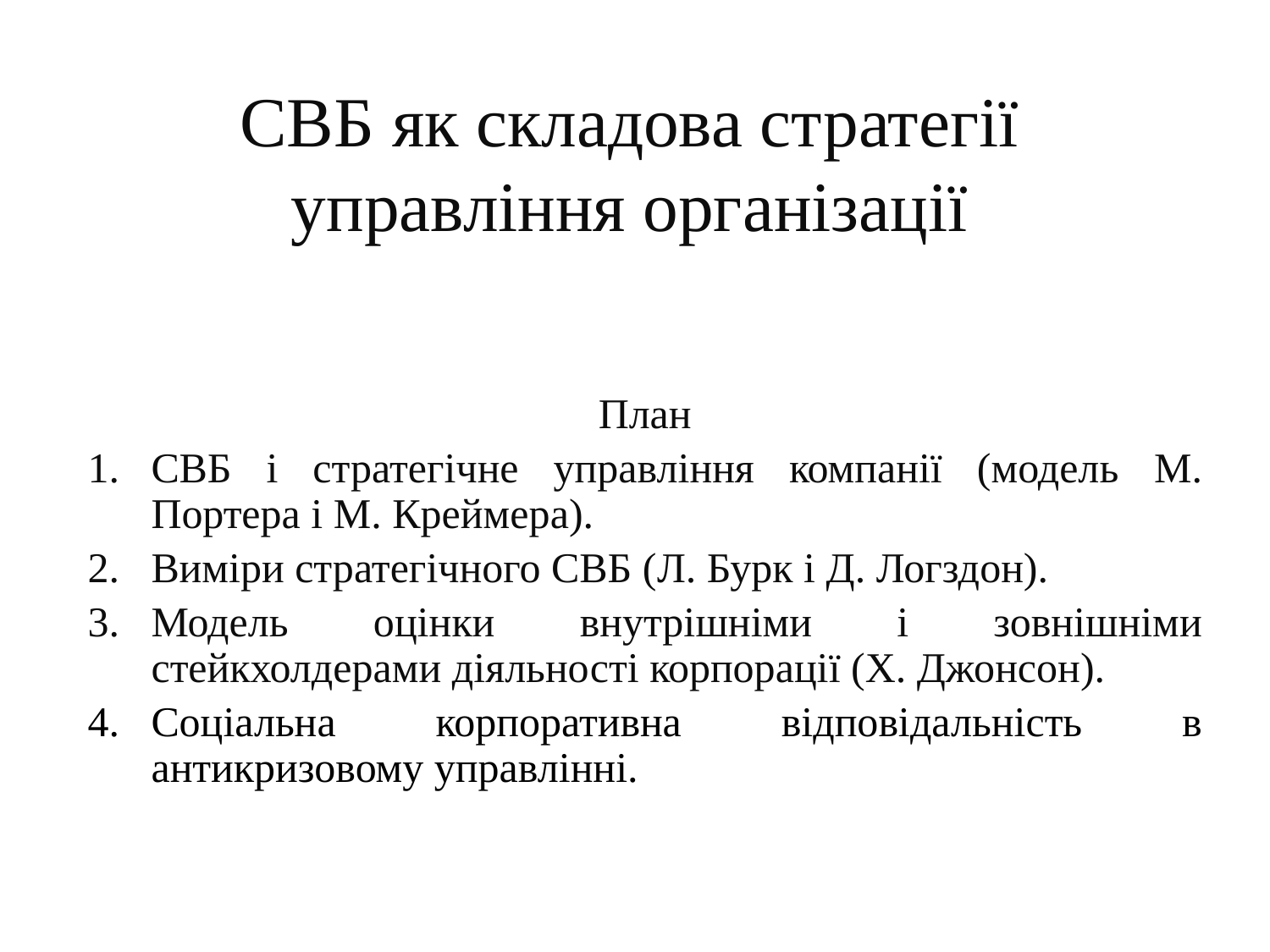

# СВБ як складова стратегії управління організації
План
СВБ і стратегічне управління компанії (модель М. Портера і М. Креймера).
Виміри стратегічного СВБ (Л. Бурк і Д. Логздон).
Модель оцінки внутрішніми і зовнішніми стейкхолдерами діяльності корпорації (Х. Джонсон).
Соціальна корпоративна відповідальність в антикризовому управлінні.